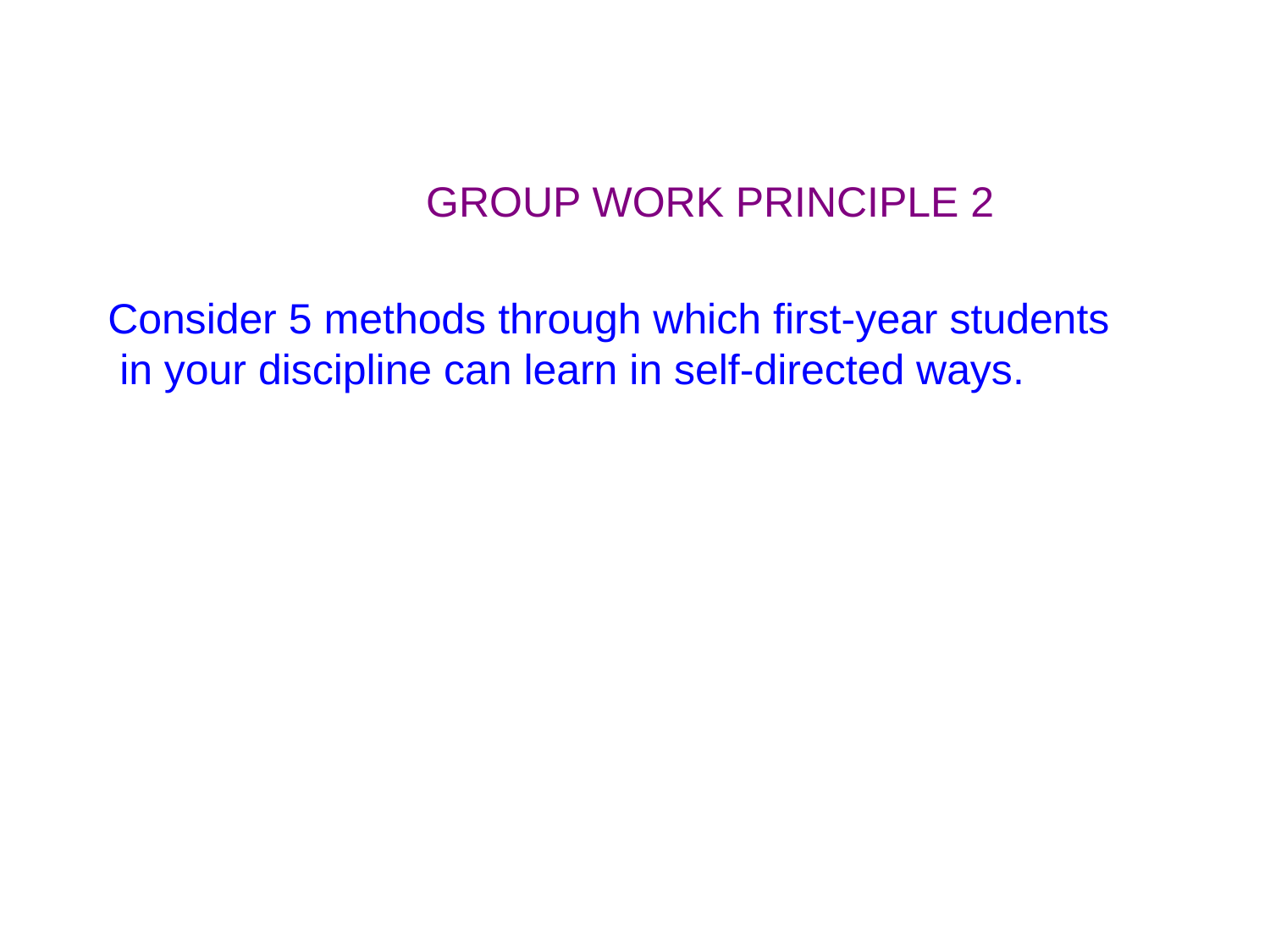

GROUP WORK PRINCIPLE 2
Consider 5 methods through which first-year students
 in your discipline can learn in self-directed ways.